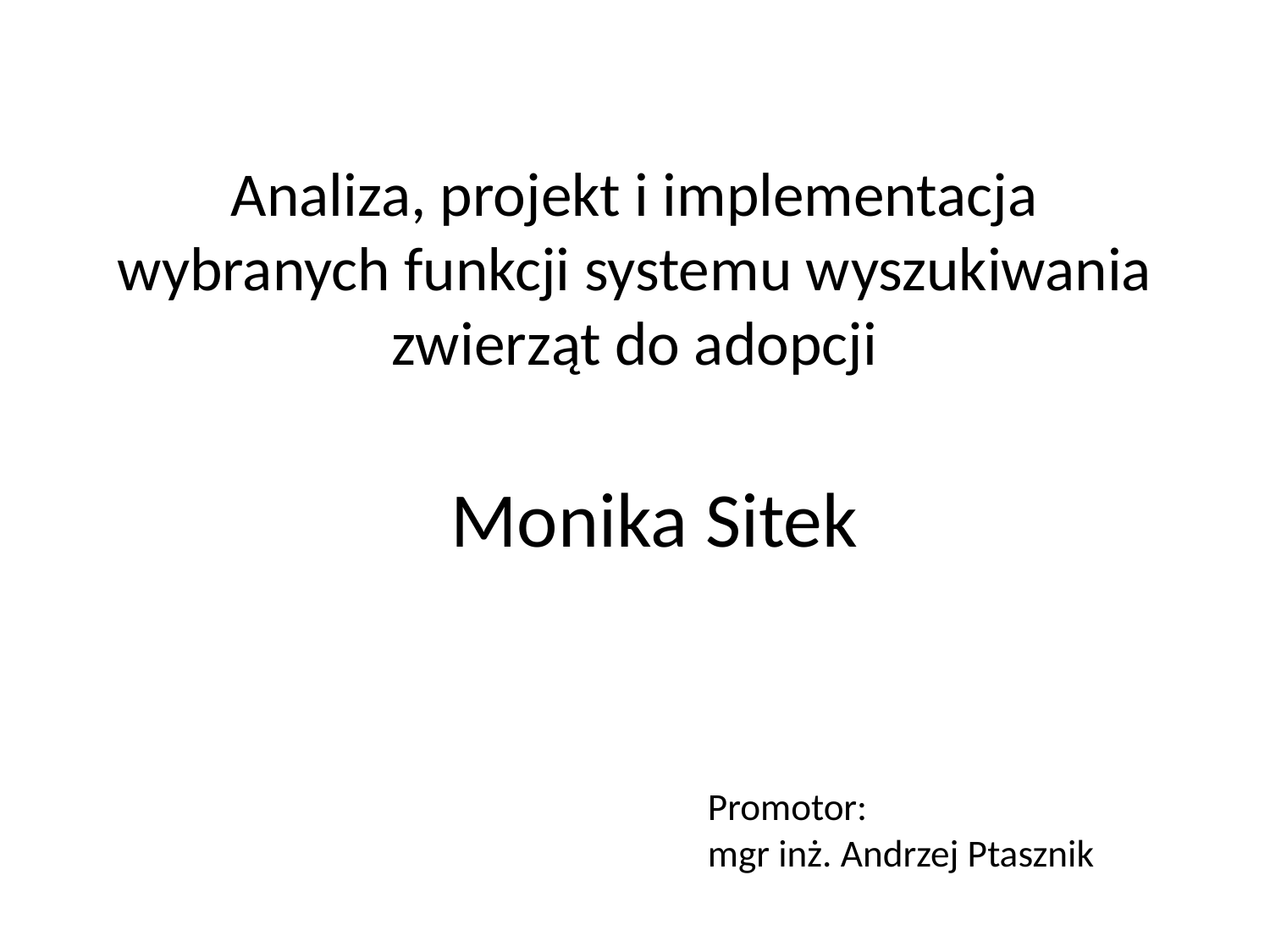

# Analiza, projekt i implementacja wybranych funkcji systemu wyszukiwania zwierząt do adopcji
Monika Sitek
Promotor:
mgr inż. Andrzej Ptasznik